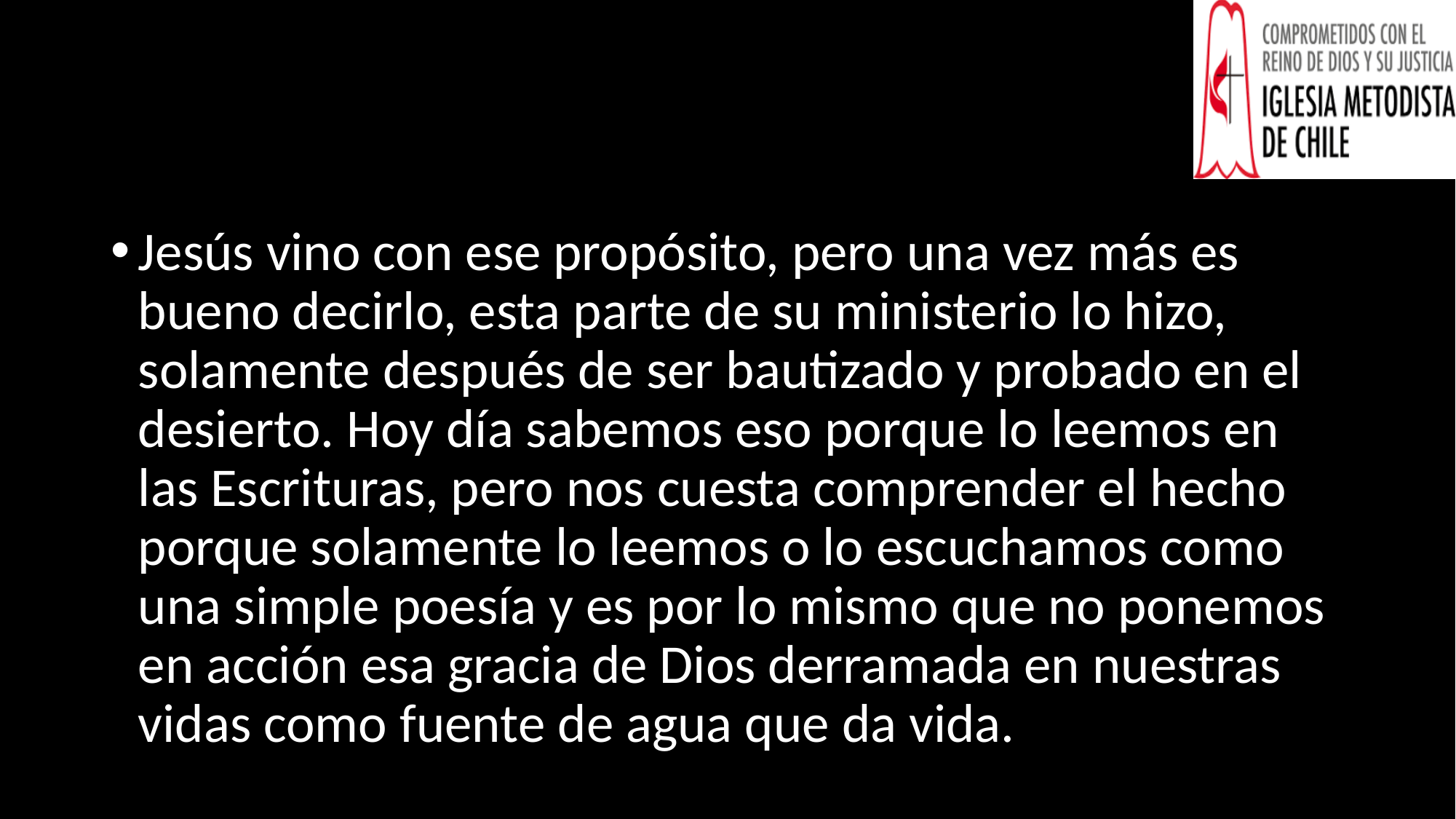

#
Jesús vino con ese propósito, pero una vez más es bueno decirlo, esta parte de su ministerio lo hizo, solamente después de ser bautizado y probado en el desierto. Hoy día sabemos eso porque lo leemos en las Escrituras, pero nos cuesta comprender el hecho porque solamente lo leemos o lo escuchamos como una simple poesía y es por lo mismo que no ponemos en acción esa gracia de Dios derramada en nuestras vidas como fuente de agua que da vida.